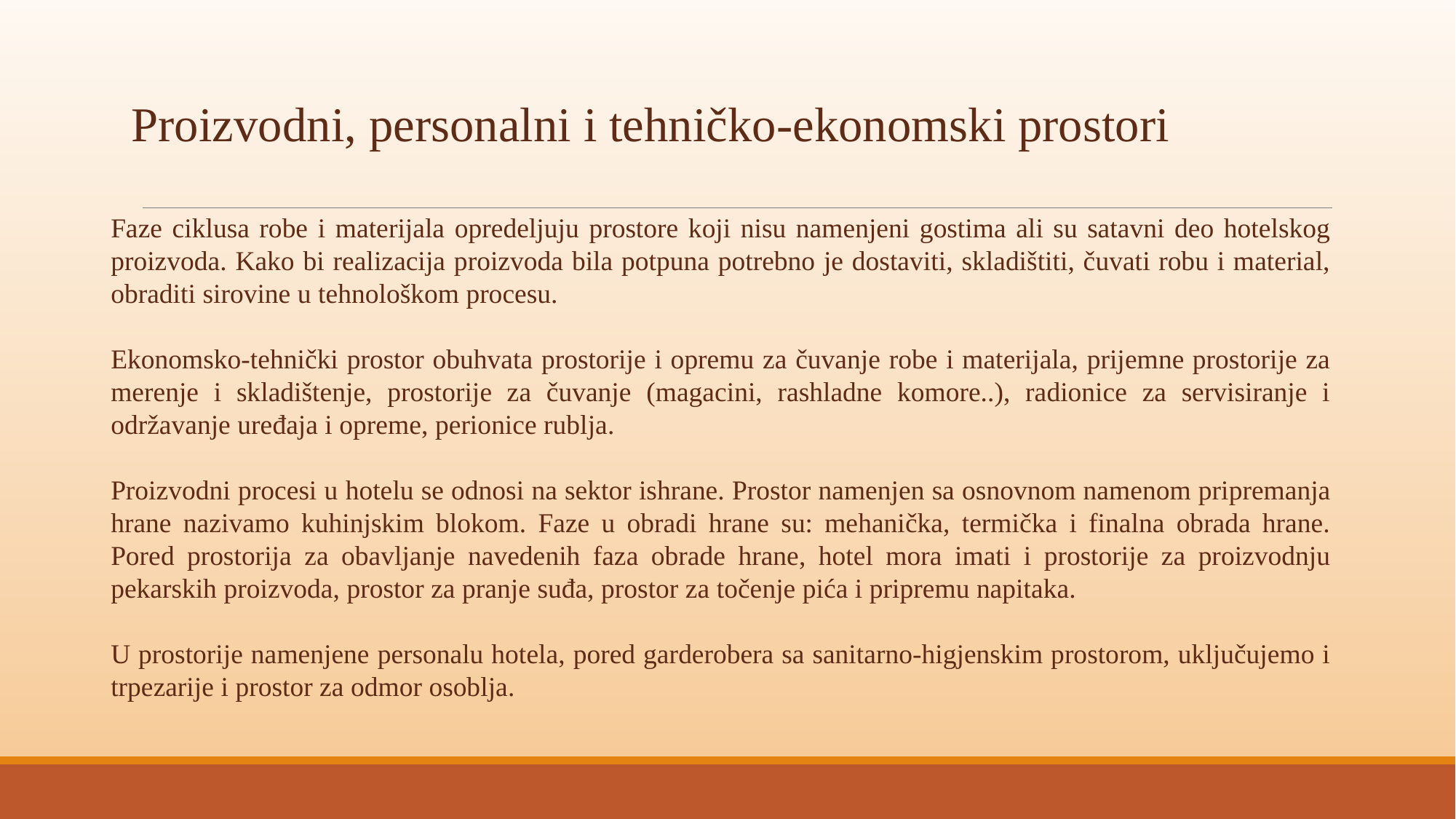

#

Proizvodni, personalni i tehničko-ekonomski prostori
Faze ciklusa robe i materijala opredeljuju prostore koji nisu namenjeni gostima ali su satavni deo hotelskog proizvoda. Kako bi realizacija proizvoda bila potpuna potrebno je dostaviti, skladištiti, čuvati robu i material, obraditi sirovine u tehnološkom procesu.

Ekonomsko-tehnički prostor obuhvata prostorije i opremu za čuvanje robe i materijala, prijemne prostorije za merenje i skladištenje, prostorije za čuvanje (magacini, rashladne komore..), radionice za servisiranje i održavanje uređaja i opreme, perionice rublja.

Proizvodni procesi u hotelu se odnosi na sektor ishrane. Prostor namenjen sa osnovnom namenom pripremanja hrane nazivamo kuhinjskim blokom. Faze u obradi hrane su: mehanička, termička i finalna obrada hrane. Pored prostorija za obavljanje navedenih faza obrade hrane, hotel mora imati i prostorije za proizvodnju pekarskih proizvoda, prostor za pranje suđa, prostor za točenje pića i pripremu napitaka.

U prostorije namenjene personalu hotela, pored garderobera sa sanitarno-higjenskim prostorom, uključujemo i trpezarije i prostor za odmor osoblja.